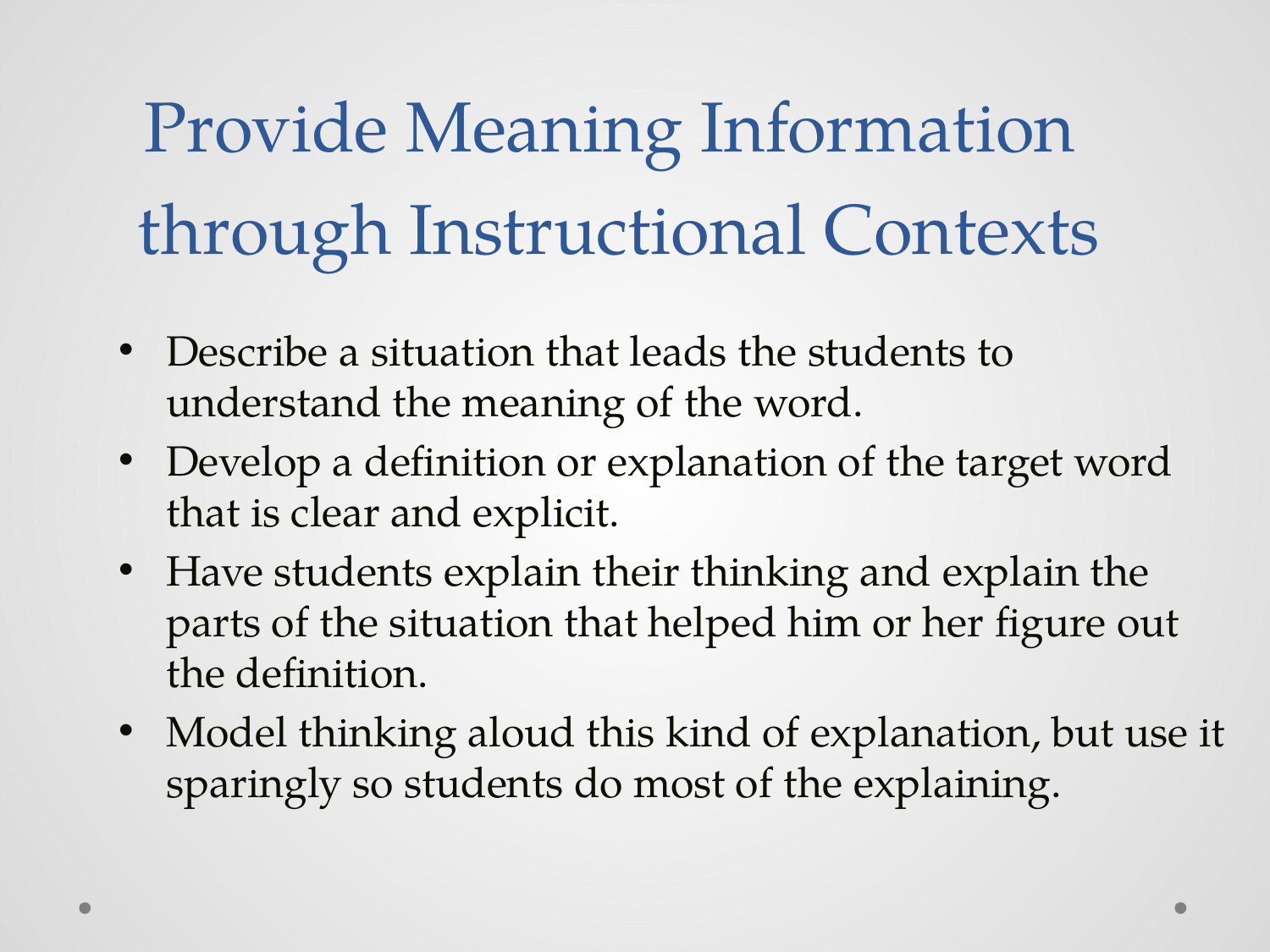

# Provide Meaning Information through Instructional Contexts
Describe a situation that leads the students to  understand the meaning of the word.
Develop a definition or explanation of the target word that is clear and explicit.
Have students explain their thinking and explain the parts of the situation that helped him or her figure out the definition.
Model thinking aloud this kind of explanation, but use it sparingly so students do most of the explaining.